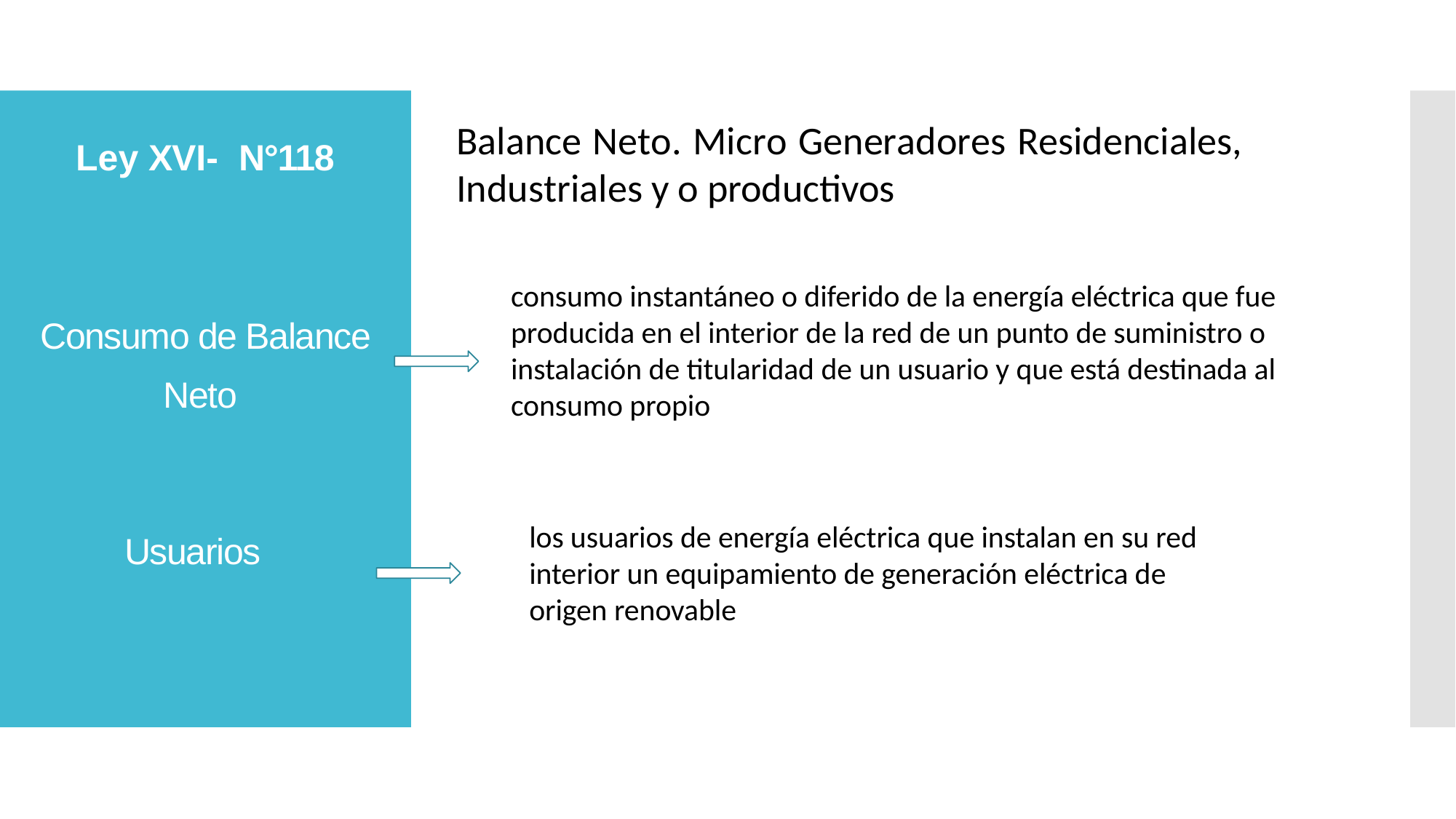

Ley XVI-  N°118
Balance Neto. Micro Generadores Residenciales, Industriales y o productivos
consumo instantáneo o diferido de la energía eléctrica que fue producida en el interior de la red de un punto de suministro o instalación de titularidad de un usuario y que está destinada al consumo propio
Consumo de Balance Neto

Usuarios
los usuarios de energía eléctrica que instalan en su red interior un equipamiento de generación eléctrica de origen renovable